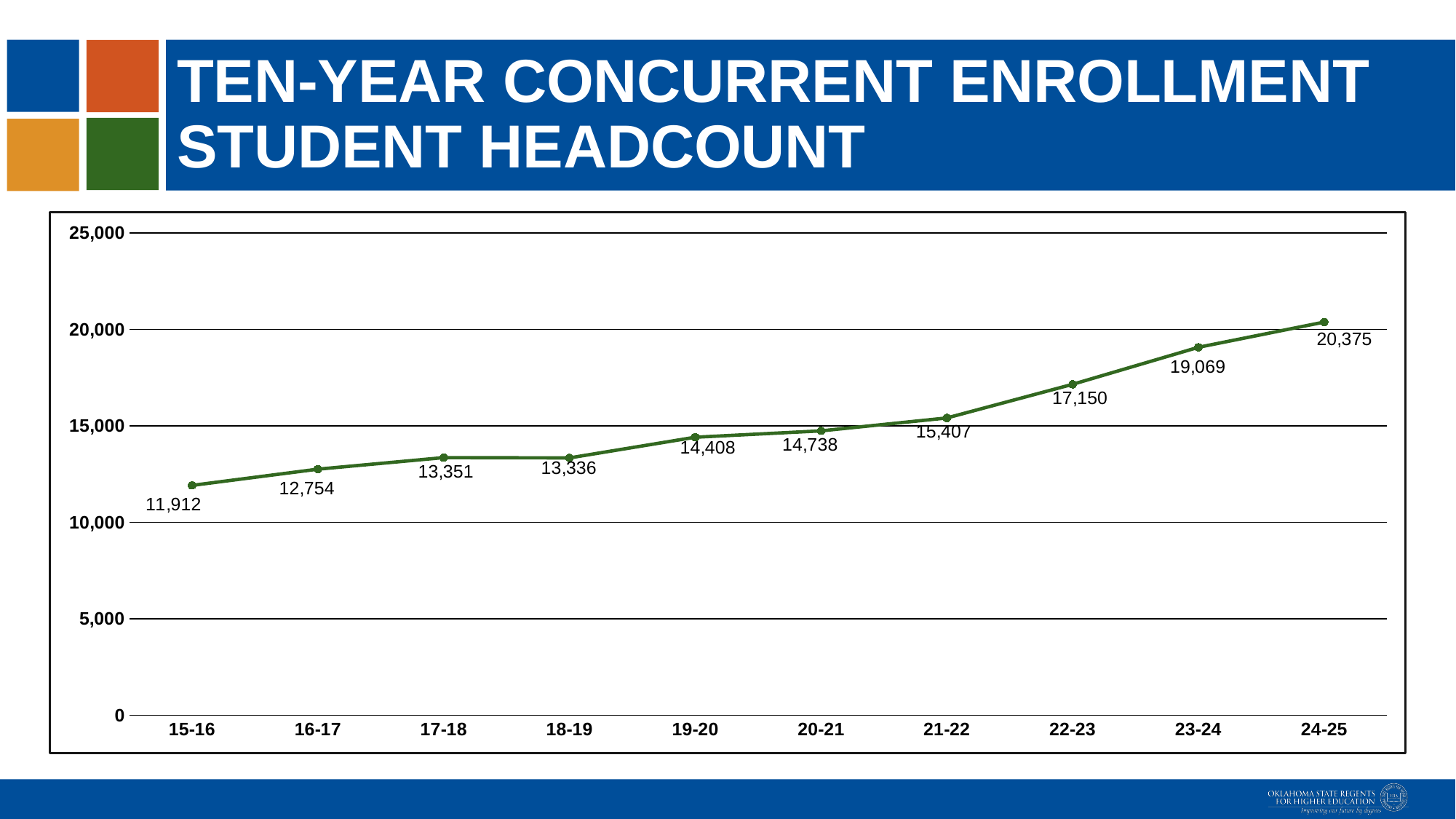

# Ten-year concurrent enrollment student headcount

### Chart

| Category | Student Count |
|---|---|
| 15-16 | 11912.0 |
| 16-17 | 12754.0 |
| 17-18 | 13351.0 |
| 18-19 | 13336.0 |
| 19-20 | 14408.0 |
| 20-21 | 14738.0 |
| 21-22 | 15407.0 |
| 22-23 | 17150.0 |
| 23-24 | 19069.0 |
| 24-25 | 20375.0 |